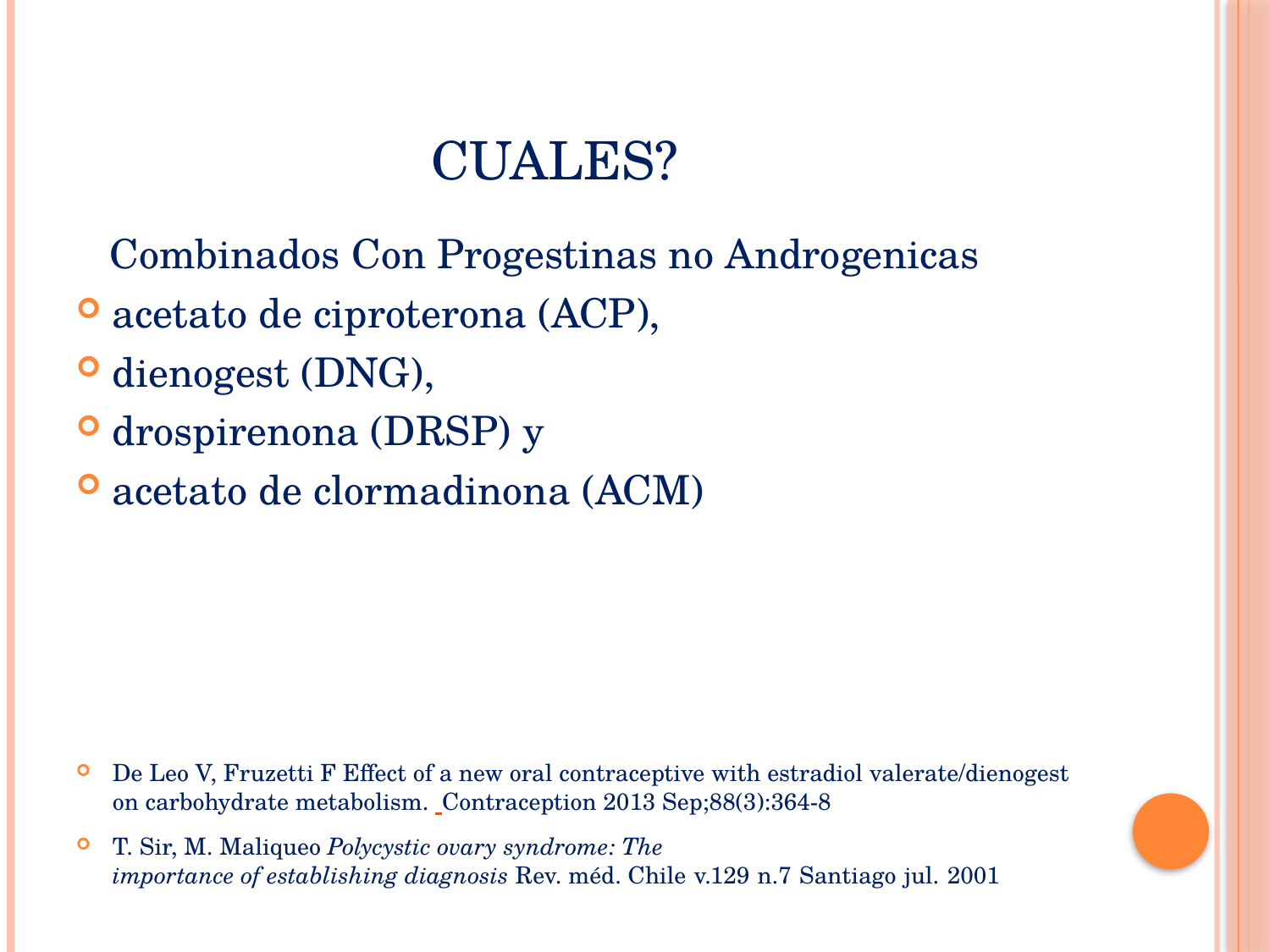

# Cuales?
   Combinados Con Progestinas no Androgenicas
acetato de ciproterona (ACP),
dienogest (DNG),
drospirenona (DRSP) y
acetato de clormadinona (ACM)

De Leo V, Fruzetti F Effect of a new oral contraceptive with estradiol valerate/dienogest on carbohydrate metabolism.  Contraception 2013 Sep;88(3):364-8
T. Sir, M. Maliqueo Polycystic ovary syndrome: The 
importance of establishing diagnosis Rev. méd. Chile v.129 n.7 Santiago jul. 2001